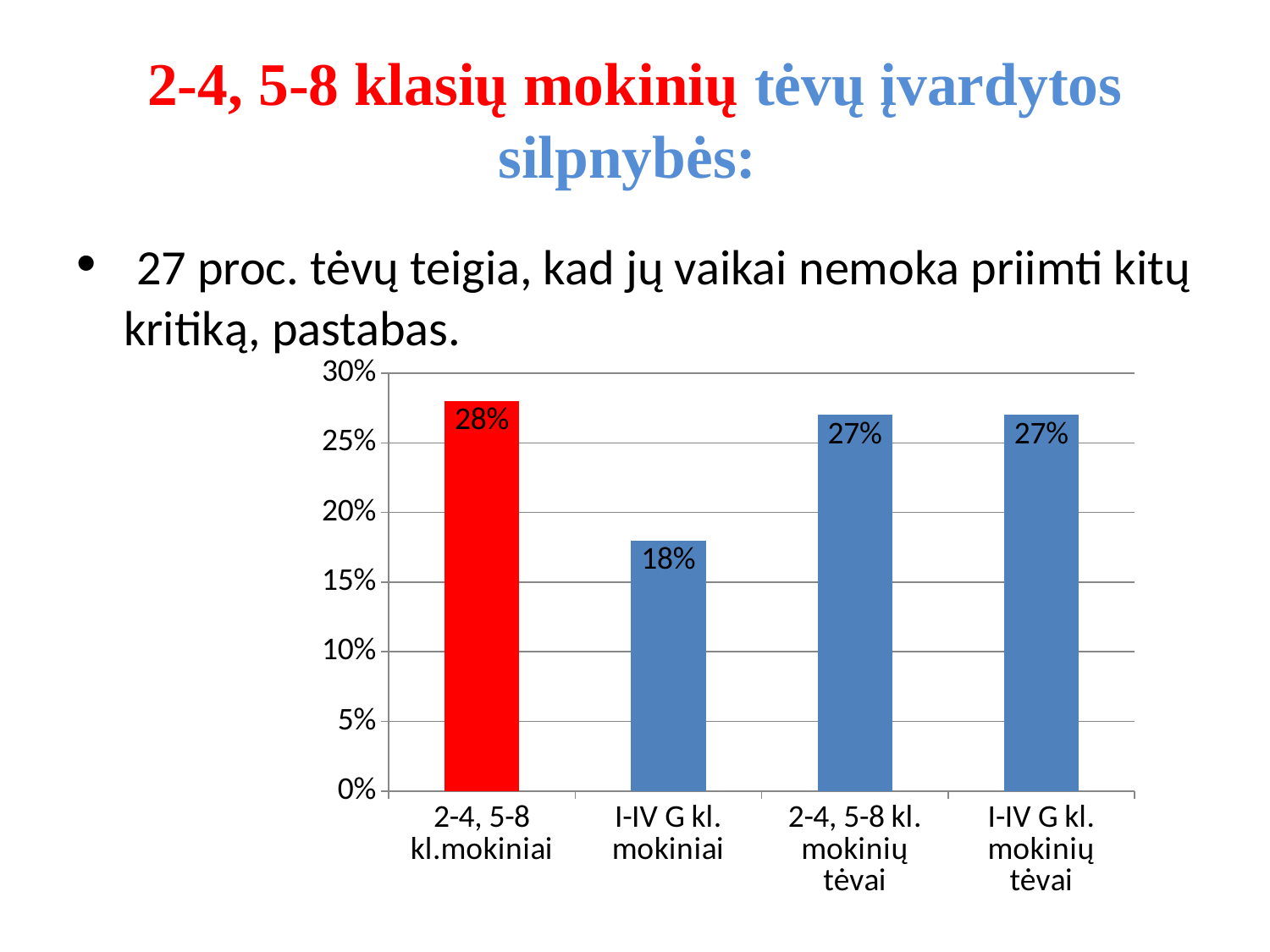

# 2-4, 5-8 klasių mokinių tėvų įvardytos silpnybės:
 27 proc. tėvų teigia, kad jų vaikai nemoka priimti kitų kritiką, pastabas.

### Chart

| Category | Series 1 |
|---|---|
| 2-4, 5-8 kl.mokiniai | 0.28 |
| I-IV G kl. mokiniai | 0.18 |
| 2-4, 5-8 kl. mokinių tėvai | 0.27 |
| I-IV G kl. mokinių tėvai | 0.27 |